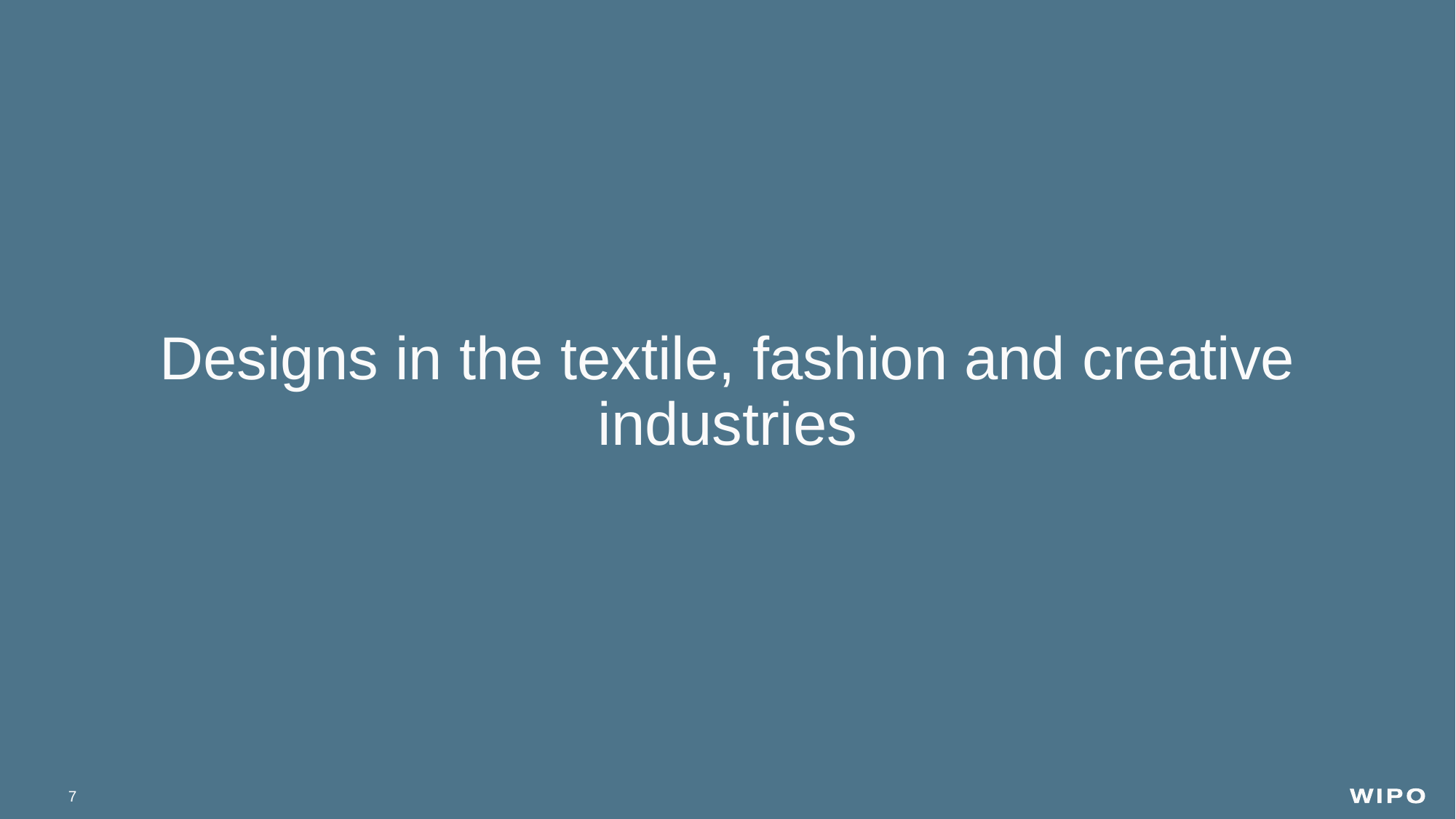

# Designs in the textile, fashion and creative industries